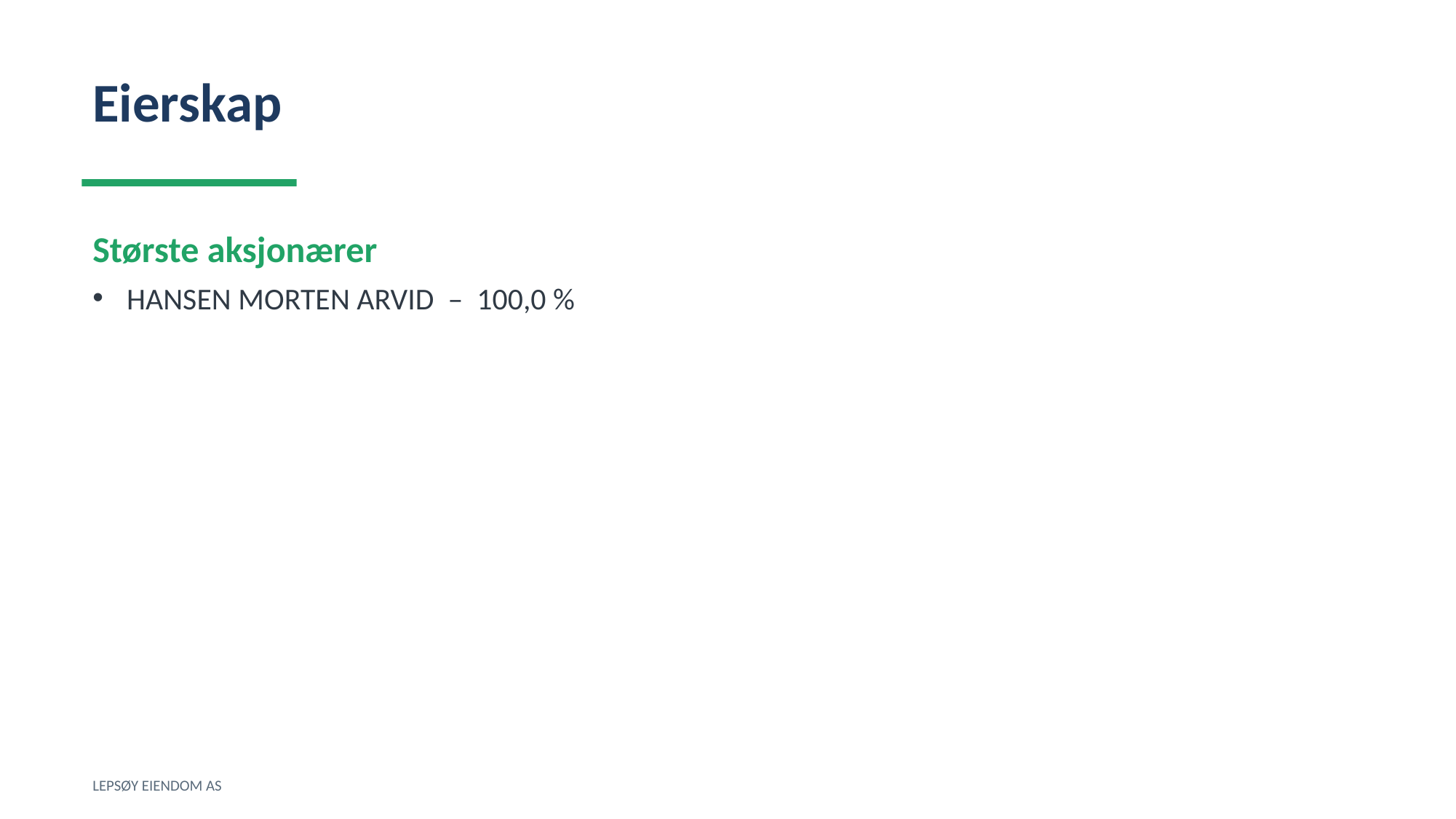

Eierskap

Største aksjonærer
HANSEN MORTEN ARVID  –  100,0 %
LEPSØY EIENDOM AS